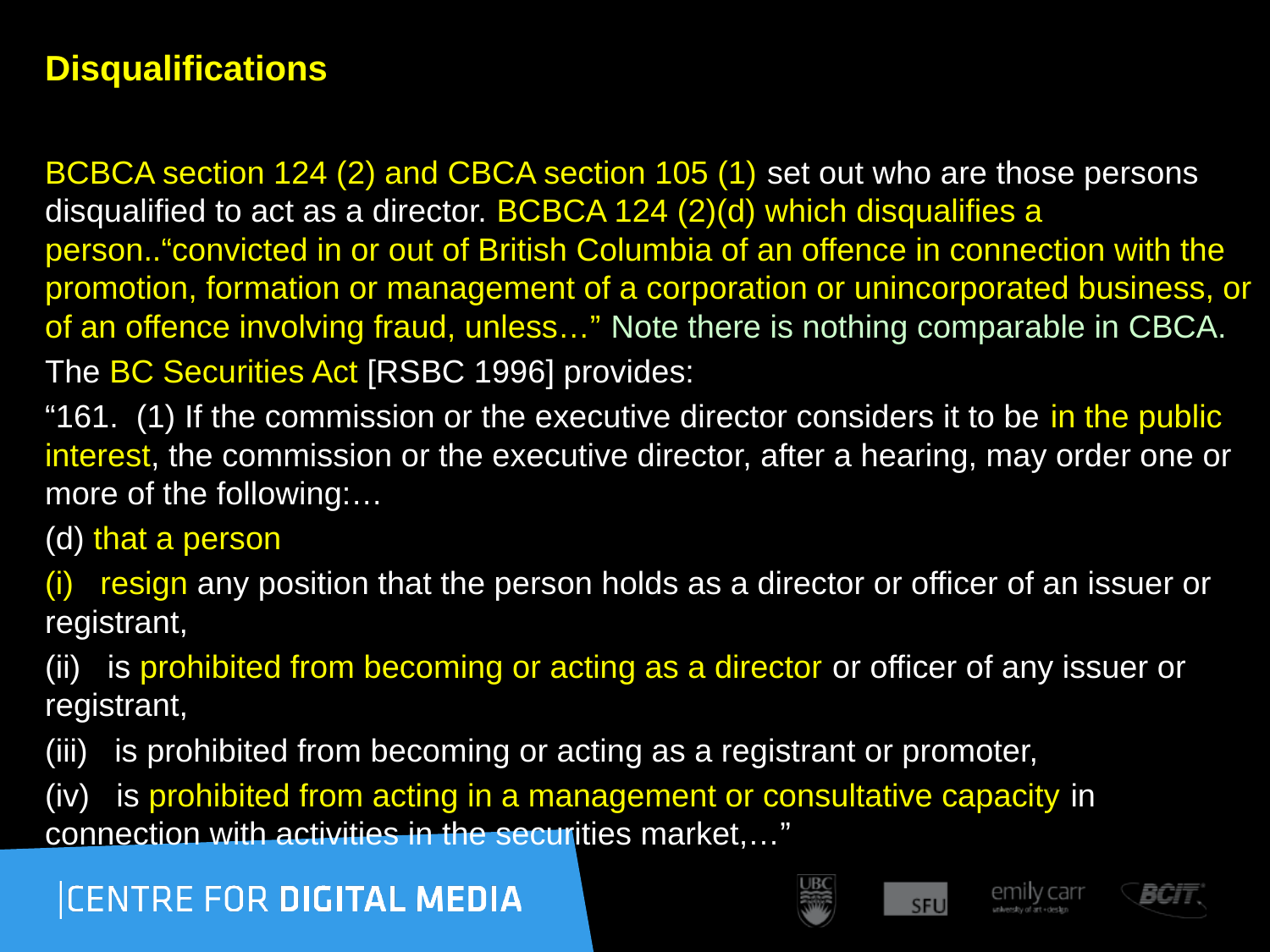

# Disqualifications
BCBCA section 124 (2) and CBCA section 105 (1) set out who are those persons disqualified to act as a director. BCBCA 124 (2)(d) which disqualifies a person..“convicted in or out of British Columbia of an offence in connection with the promotion, formation or management of a corporation or unincorporated business, or of an offence involving fraud, unless…” Note there is nothing comparable in CBCA.
The BC Securities Act [RSBC 1996] provides:
“161.  (1) If the commission or the executive director considers it to be in the public interest, the commission or the executive director, after a hearing, may order one or more of the following:…
(d) that a person
(i)   resign any position that the person holds as a director or officer of an issuer or registrant,
(ii)   is prohibited from becoming or acting as a director or officer of any issuer or registrant,
(iii)   is prohibited from becoming or acting as a registrant or promoter,
(iv)   is prohibited from acting in a management or consultative capacity in connection with activities in the securities market,…”